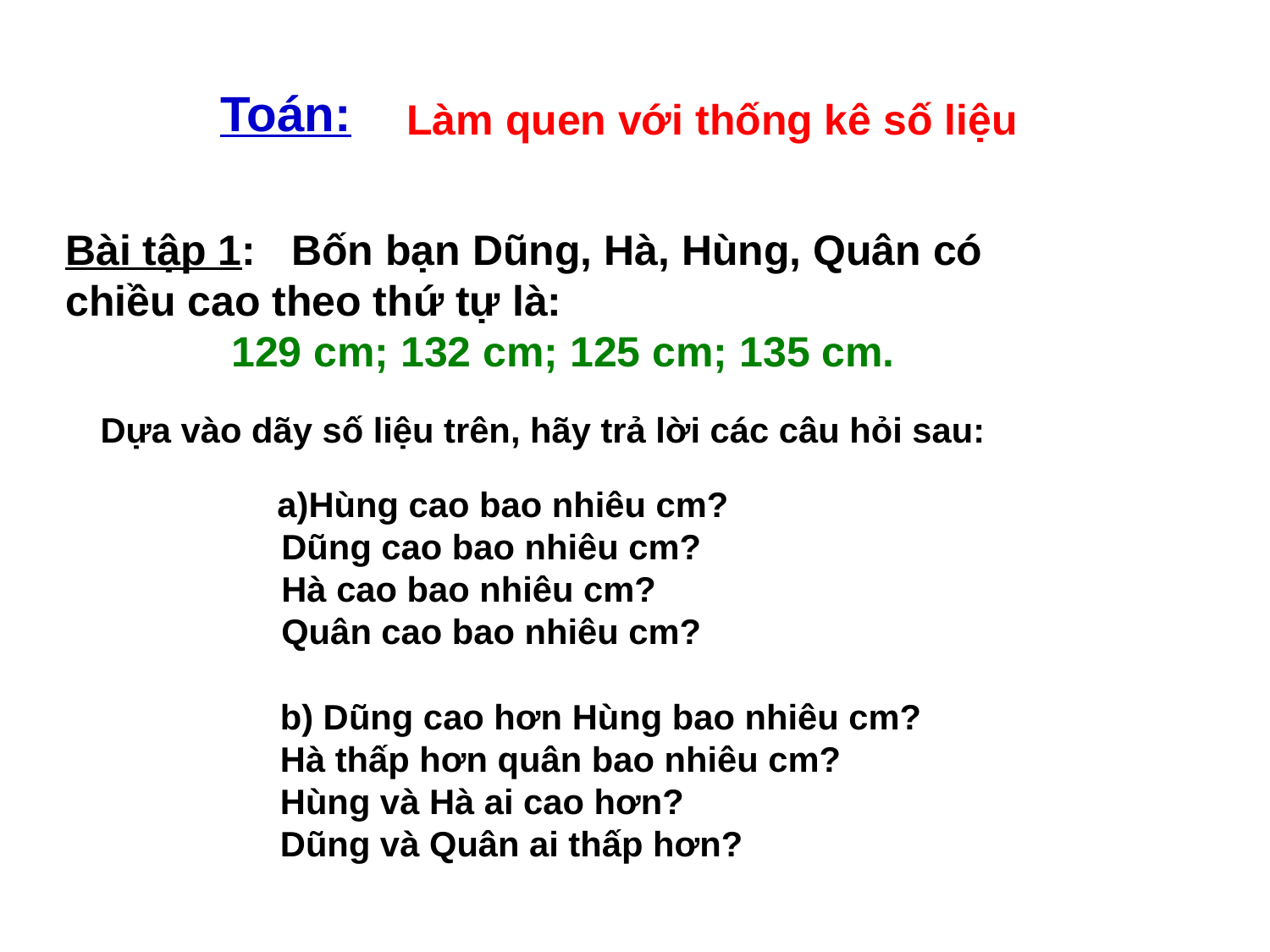

Toán:
Làm quen với thống kê số liệu
Bài tập 1:   Bốn bạn Dũng, Hà, Hùng, Quân có chiều cao theo thứ tự là:
              129 cm; 132 cm; 125 cm; 135 cm.

Dựa vào dãy số liệu trên, hãy trả lời các câu hỏi sau:
a)Hùng cao bao nhiêu cm?
                    Dũng cao bao nhiêu cm?
                    Hà cao bao nhiêu cm?
                    Quân cao bao nhiêu cm?

b) Dũng cao hơn Hùng bao nhiêu cm?
Hà thấp hơn quân bao nhiêu cm?
Hùng và Hà ai cao hơn?
Dũng và Quân ai thấp hơn?